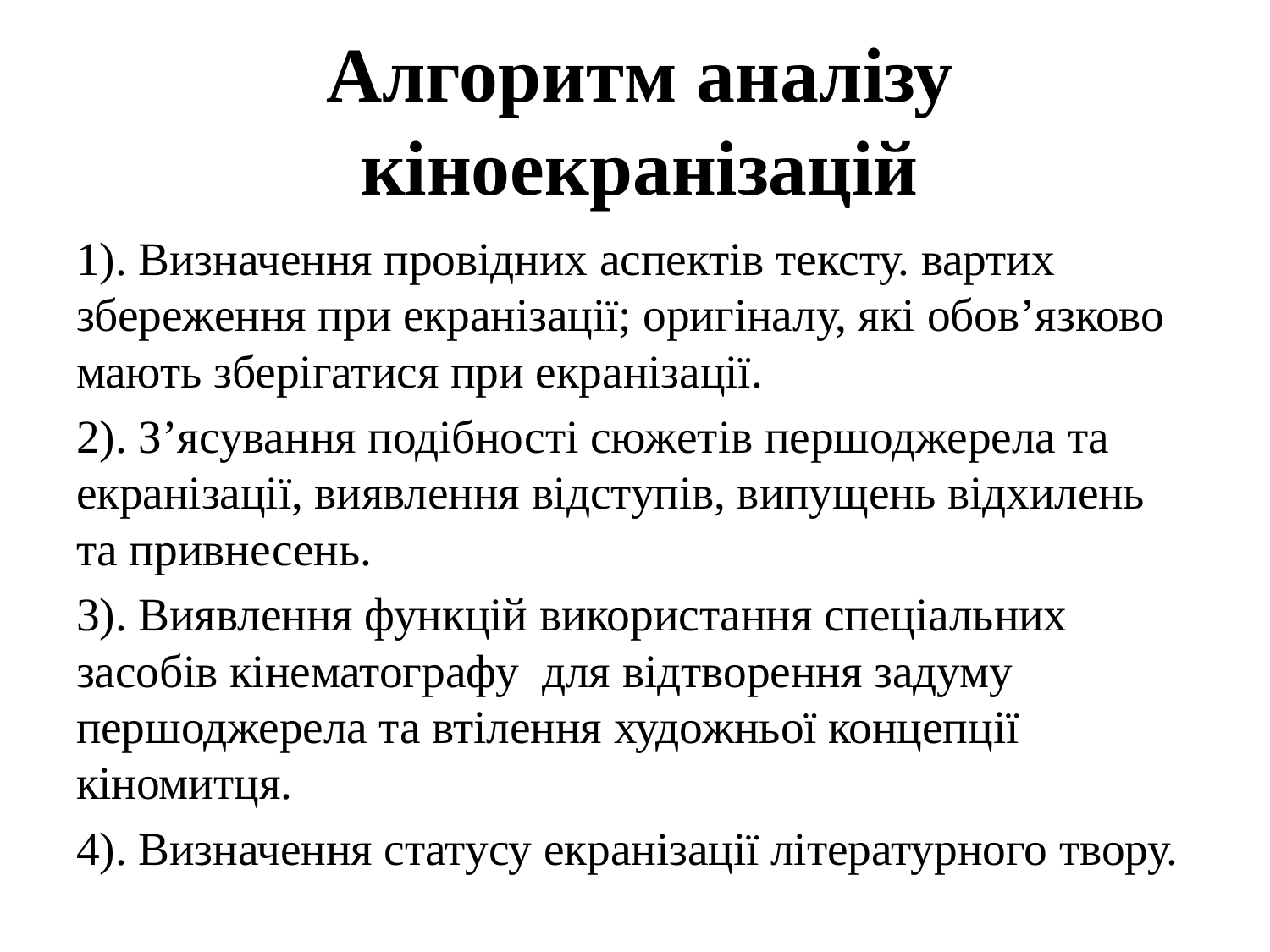

# Алгоритм аналізу кіноекранізацій
1). Визначення провідних аспектів тексту. вартих збереження при екранізації; оригіналу, які обов’язково мають зберігатися при екранізації.
2). З’ясування подібності сюжетів першоджерела та екранізації, виявлення відступів, випущень відхилень та привнесень.
3). Виявлення функцій використання спеціальних засобів кінематографу  для відтворення задуму першоджерела та втілення художньої концепції кіномитця.
4). Визначення статусу екранізації літературного твору.